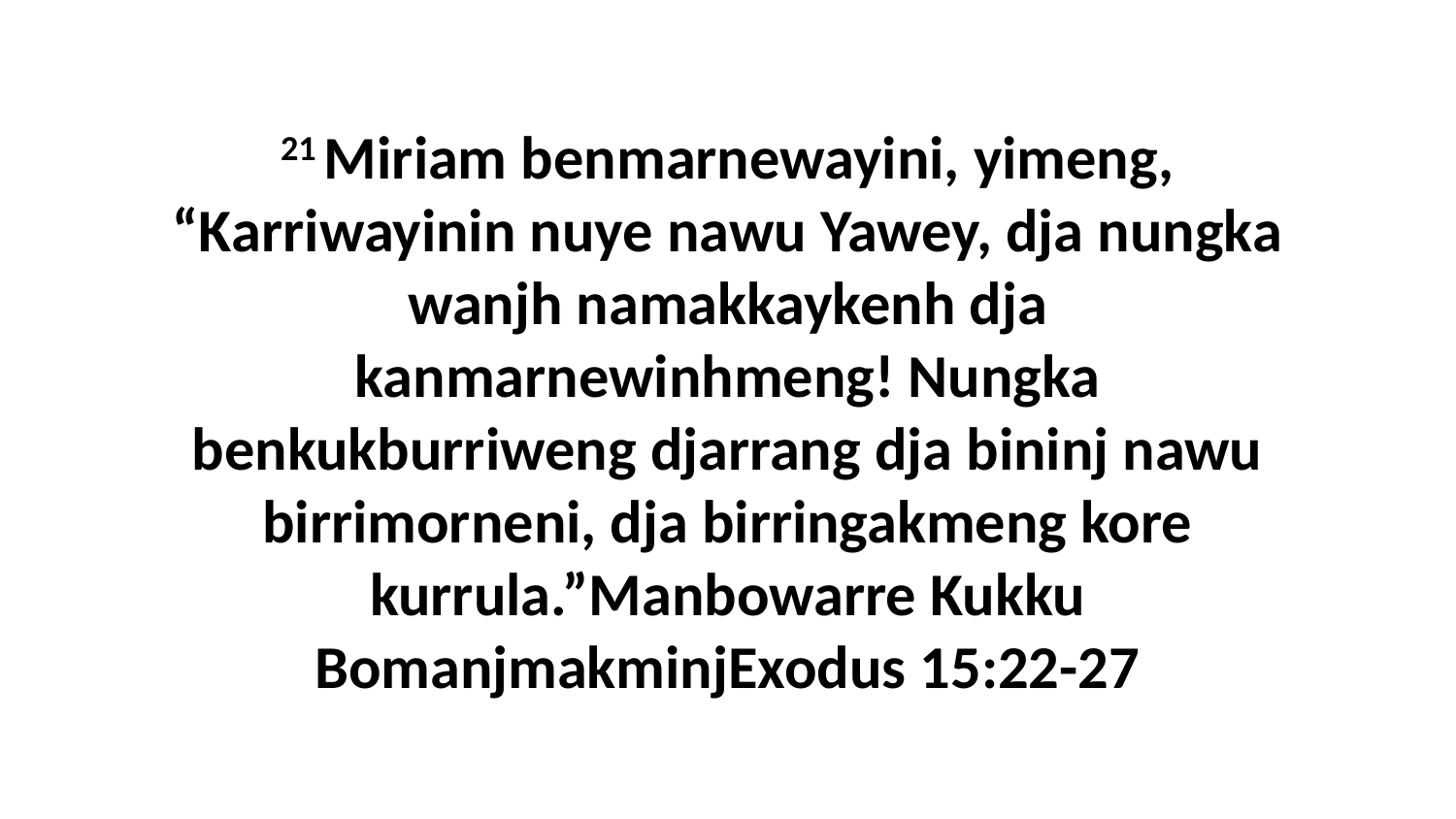

21 Miriam benmarnewayini, yimeng, “Karriwayinin nuye nawu Yawey, dja nungka wanjh namakkaykenh dja kanmarnewinhmeng! Nungka benkukburriweng djarrang dja bininj nawu birrimorneni, dja birringakmeng kore kurrula.”Manbowarre Kukku BomanjmakminjExodus 15:22-27